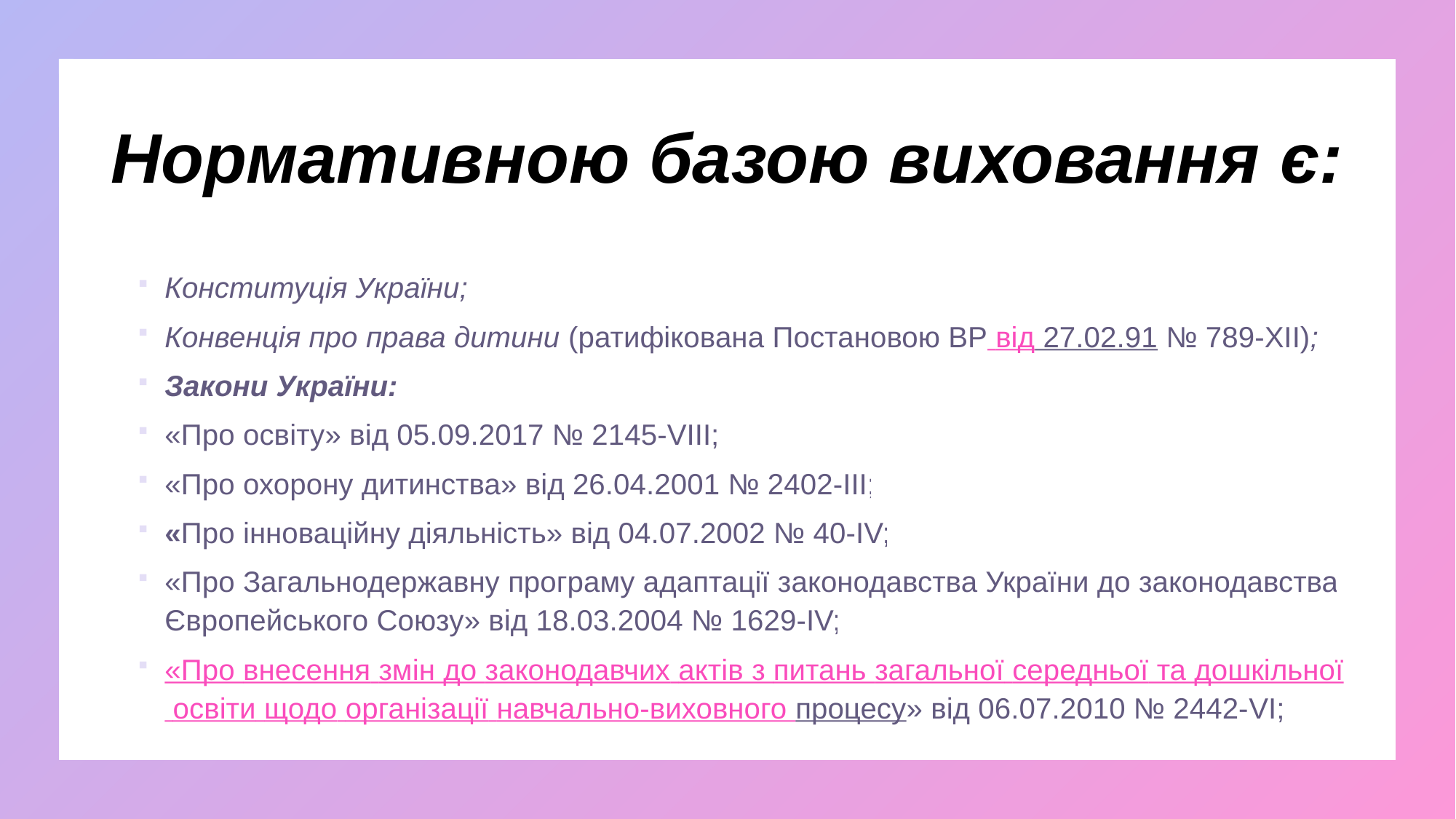

# Нормативною базою виховання є:
Конституція України;
Конвенція про права дитини (ратифікована Постановою ВР від 27.02.91 № 789-XII);
Закони України:
«Про освіту» від 05.09.2017 № 2145-VIII;
«Про охорону дитинства» від 26.04.2001 № 2402-ІІІ;
«Про інноваційну діяльність» від 04.07.2002 № 40-IV;
«Про Загальнодержавну програму адаптації законодавства України до законодавства Європейського Союзу» вiд 18.03.2004 № 1629-IV;
«Про внесення змін до законодавчих актів з питань загальної середньої та дошкільної освіти щодо організації навчально-виховного процесу» від 06.07.2010 № 2442-VI;